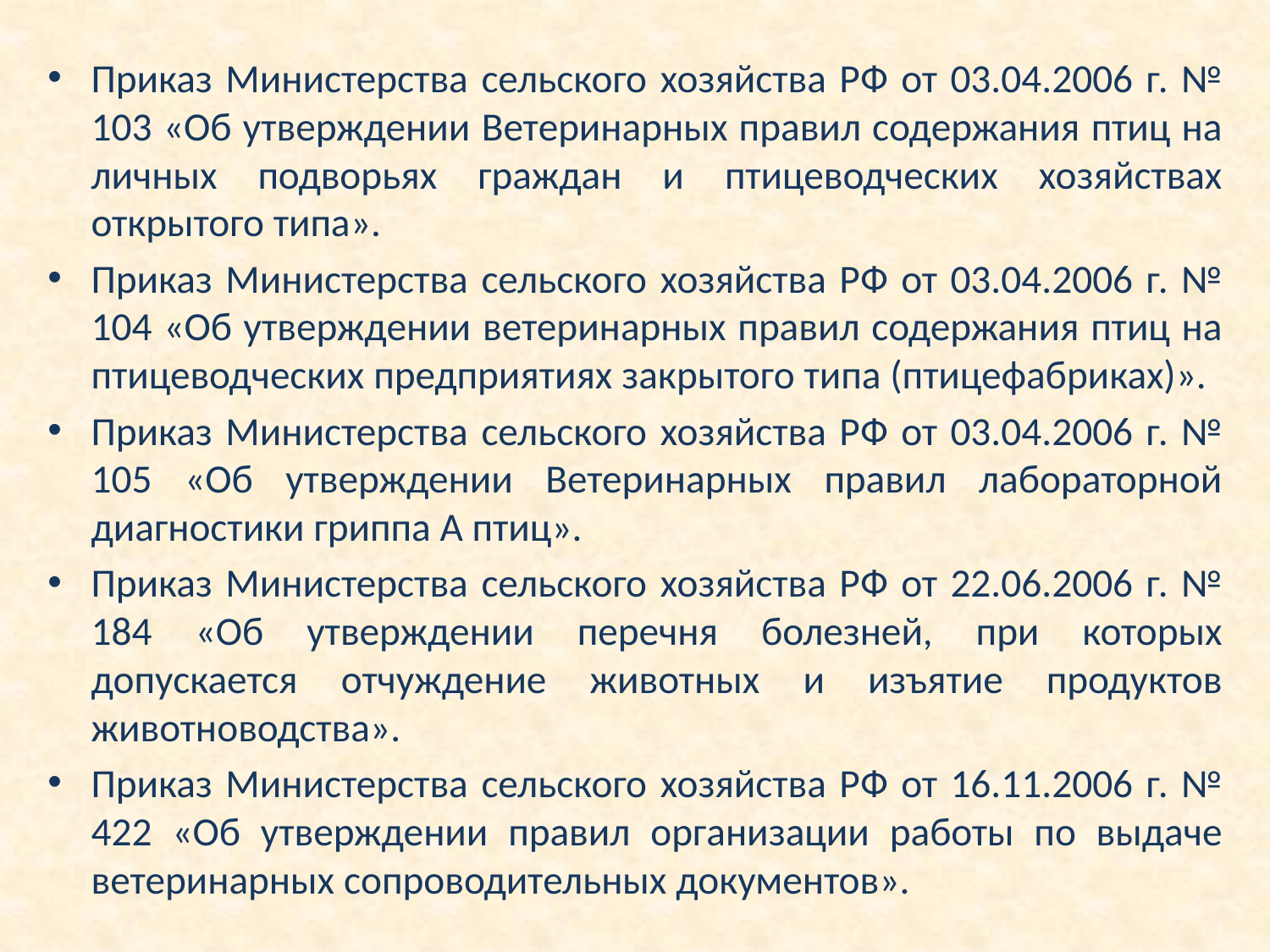

Приказ Министерства сельского хозяйства РФ от 03.04.2006 г. № 103 «Об утверждении Ветеринарных правил содержания птиц на личных подворьях граждан и птицеводческих хозяйствах открытого типа».
Приказ Министерства сельского хозяйства РФ от 03.04.2006 г. № 104 «Об утверждении ветеринарных правил содержания птиц на птицеводческих предприятиях закрытого типа (птицефабриках)».
Приказ Министерства сельского хозяйства РФ от 03.04.2006 г. № 105 «Об утверждении Ветеринарных правил лабораторной диагностики гриппа А птиц».
Приказ Министерства сельского хозяйства РФ от 22.06.2006 г. № 184 «Об утверждении перечня болезней, при которых допускается отчуждение животных и изъятие продуктов животноводства».
Приказ Министерства сельского хозяйства РФ от 16.11.2006 г. № 422 «Об утверждении правил организации работы по выдаче ветеринарных сопроводительных документов».